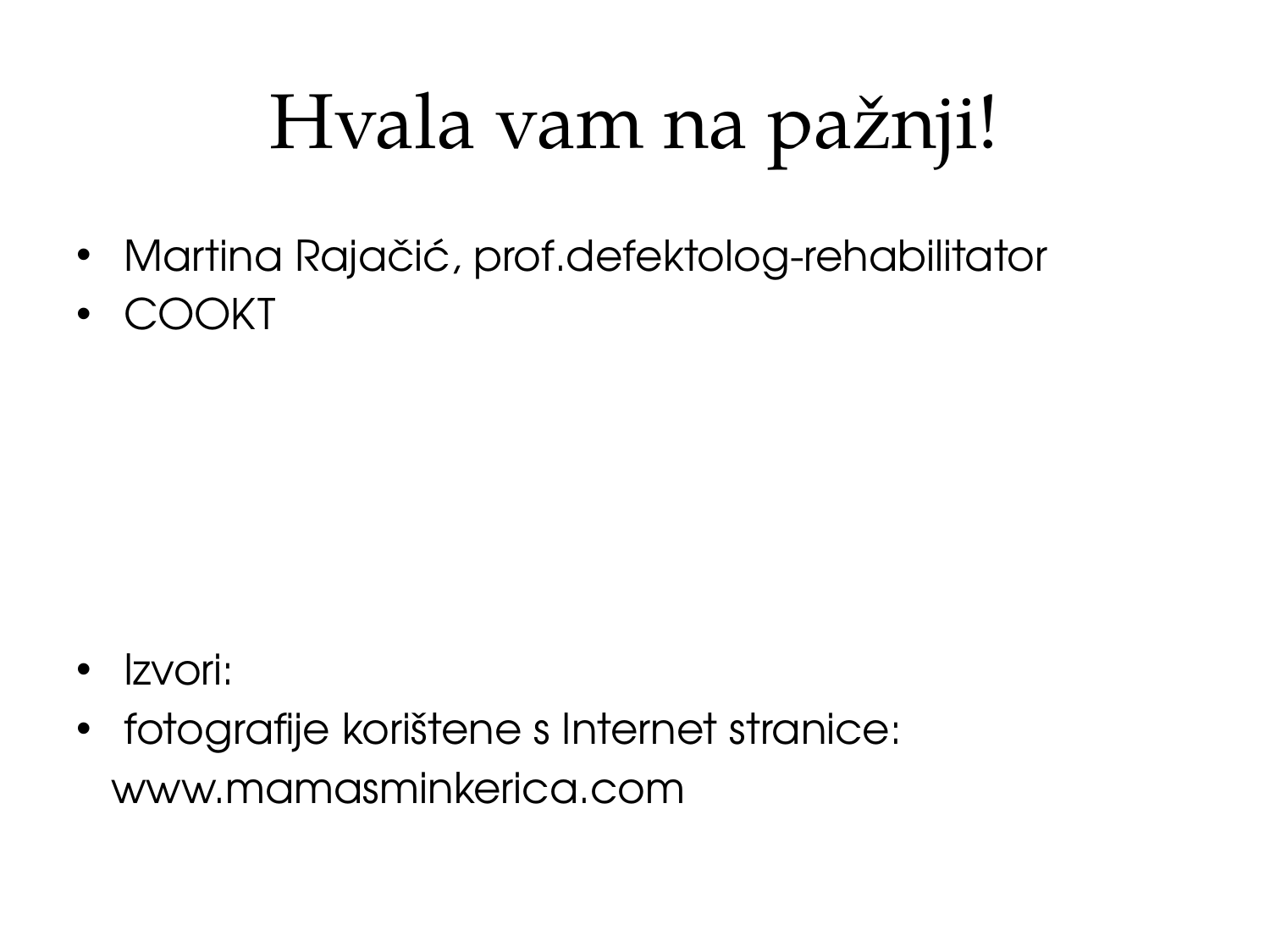

# Hvala vam na pažnji!
Martina Rajačić, prof.defektolog-rehabilitator
COOKT

Izvori:
fotografije korištene s Internet stranice:
   www.mamasminkerica.com